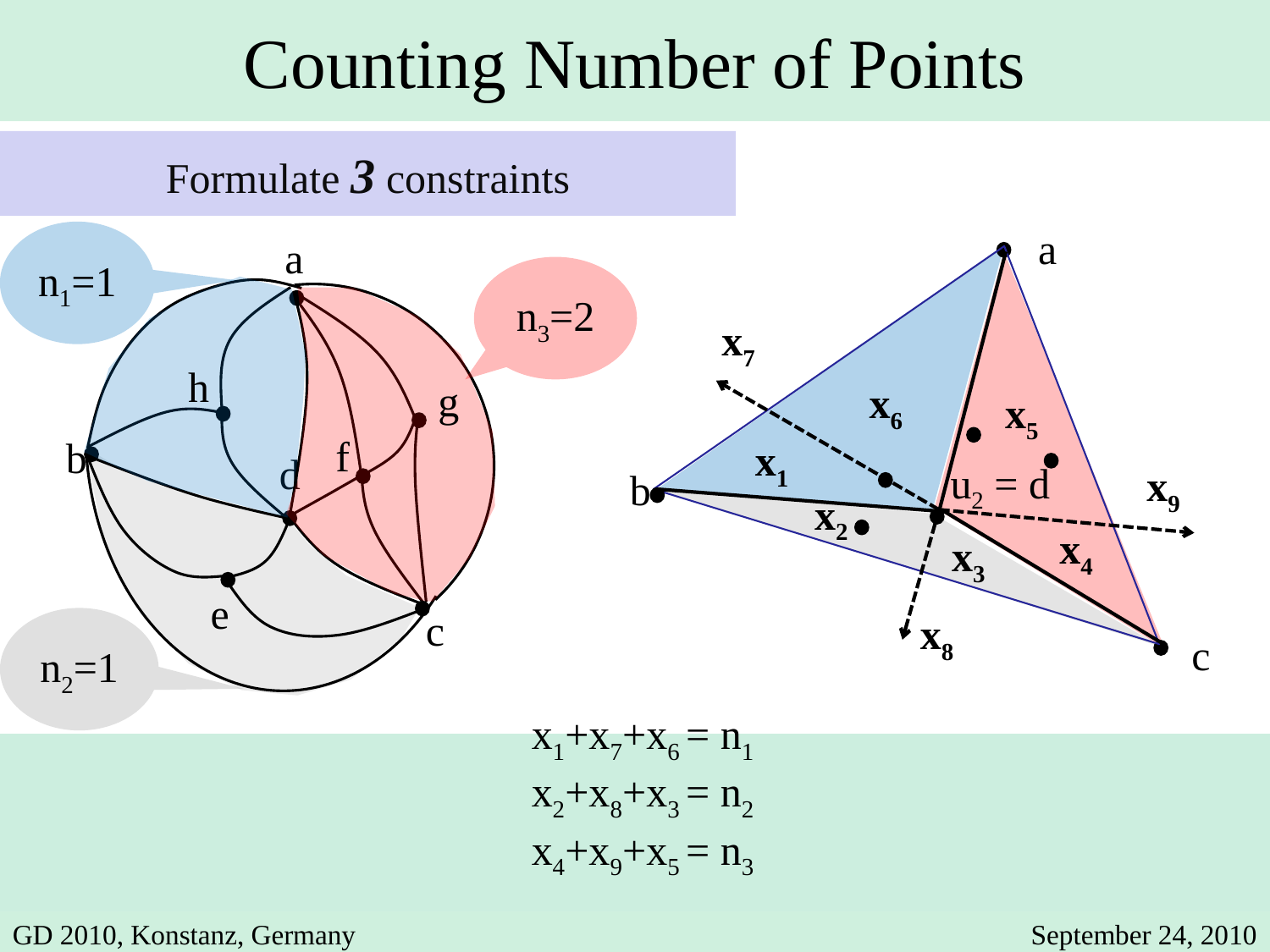

Counting Number of Points
Formulate 3 constraints

n1=1
a

a

n3=2

x7
h
x6
g
x5

x1
f
b

x9

d
u2 = d

b

x2

x4
x3

e
x8

n2=1
c
c

x1+x7+x6 = n1
x2+x8+x3 = n2
x4+x9+x5 = n3

GD 2010, Konstanz, Germany
September 24, 2010